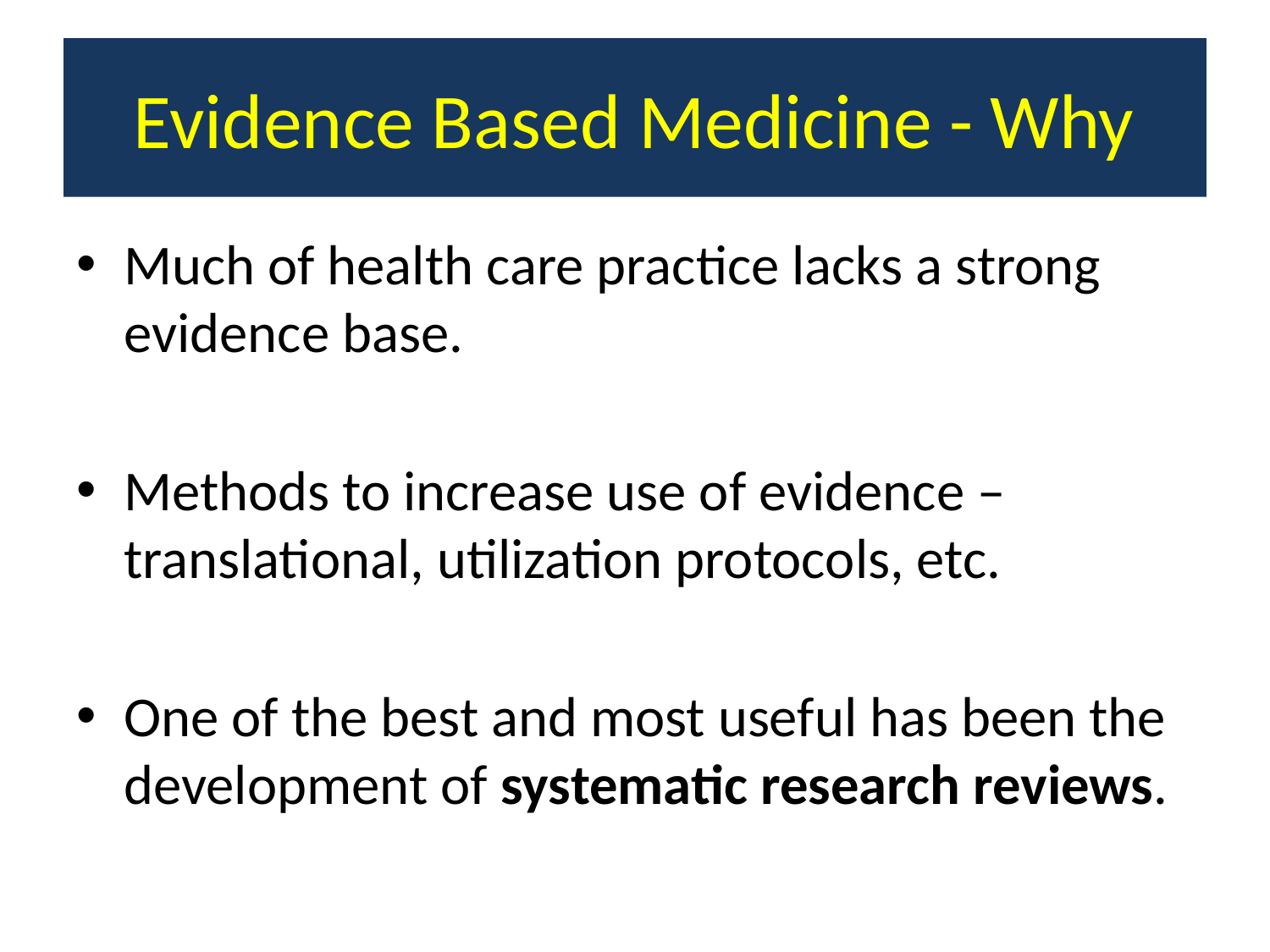

# Evidence Based Medicine - Why
Much of health care practice lacks a strong evidence base.

Methods to increase use of evidence – translational, utilization protocols, etc.

One of the best and most useful has been the development of systematic research reviews.